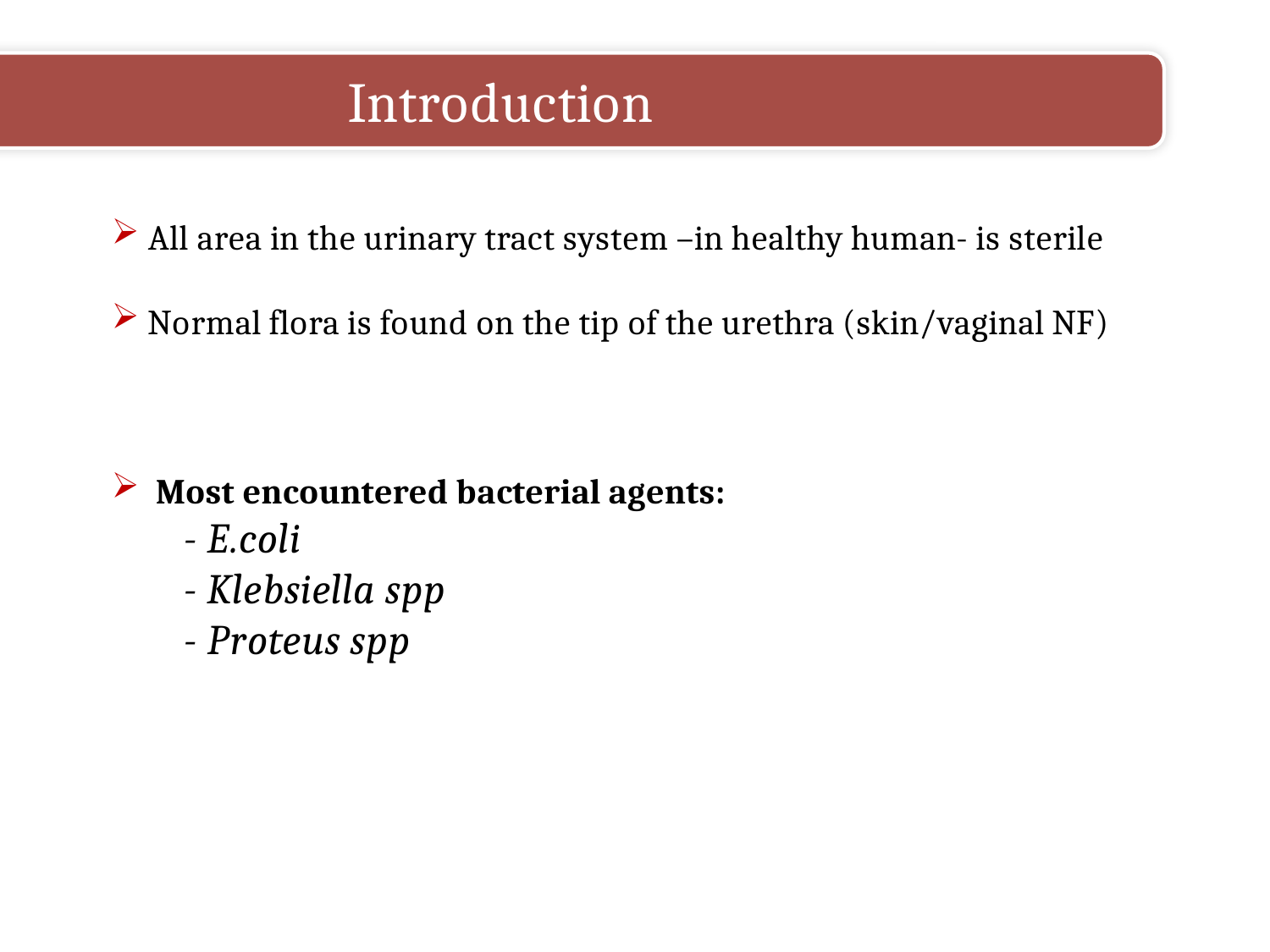

Introduction
 All area in the urinary tract system –in healthy human- is sterile

 Normal flora is found on the tip of the urethra (skin/vaginal NF)

  Most encountered bacterial agents:
     - E.coli
     - Klebsiella spp
     - Proteus spp